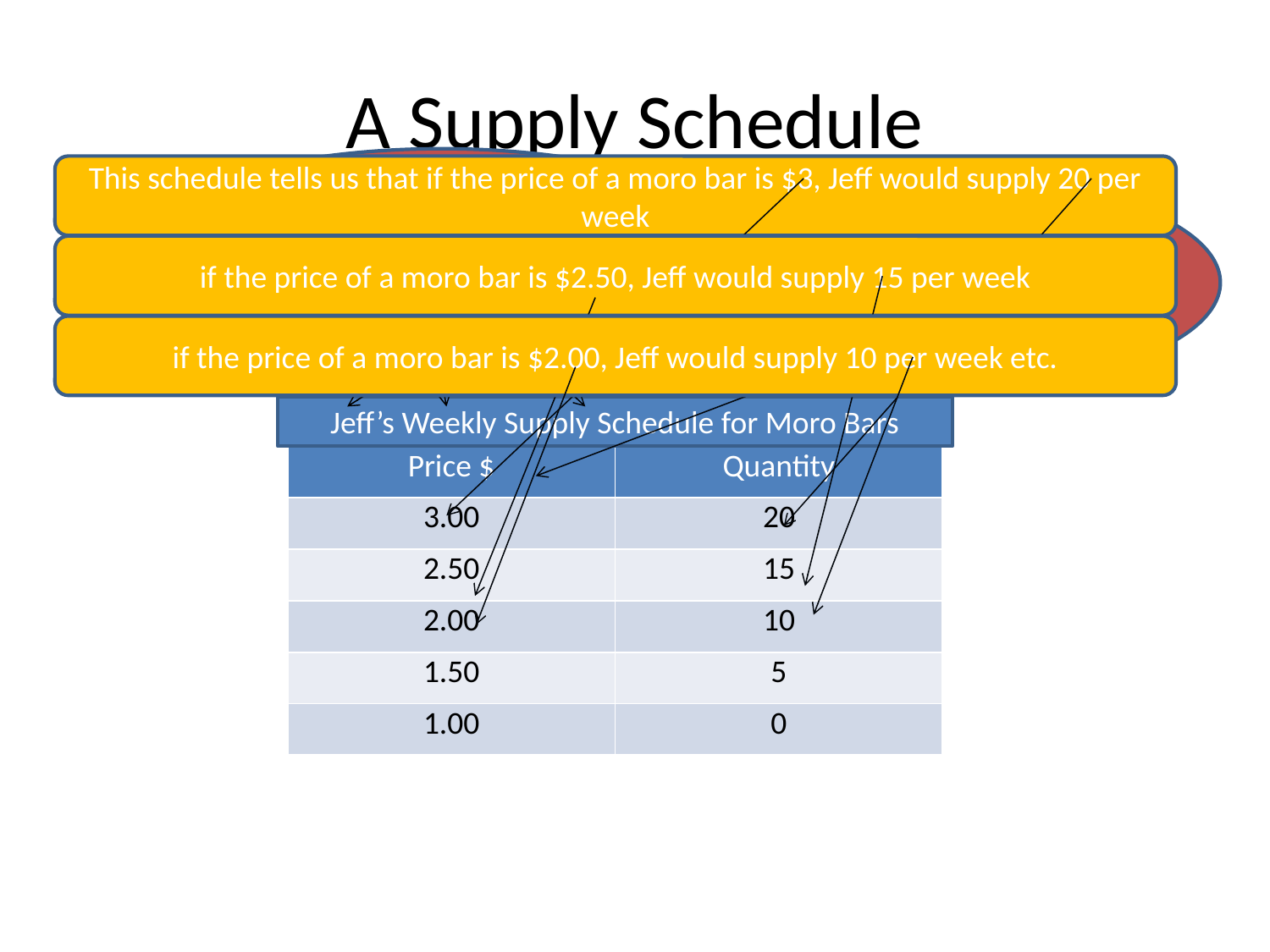

# A Supply Schedule
The schedule has a title that includes:  what it is, who it is for, what period it relates to.
This schedule tells us that if the price of a moro bar is $3, Jeff would supply 20 per week
A supply schedule is a table showing the amount of a product that will be supplied at a range of prices.  A supply schedule could be for an individual, group or market
The price is expressed in $ and is set out in order (high to low or low to high)
if the price of a moro bar is $2.50, Jeff would supply 15 per week
if the price of a moro bar is $2.00, Jeff would supply 10 per week etc.
Jeff’s Weekly Supply Schedule for Moro Bars
| Price $ | Quantity |
| --- | --- |
| 3.00 | 20 |
| 2.50 | 15 |
| 2.00 | 10 |
| 1.50 | 5 |
| 1.00 | 0 |